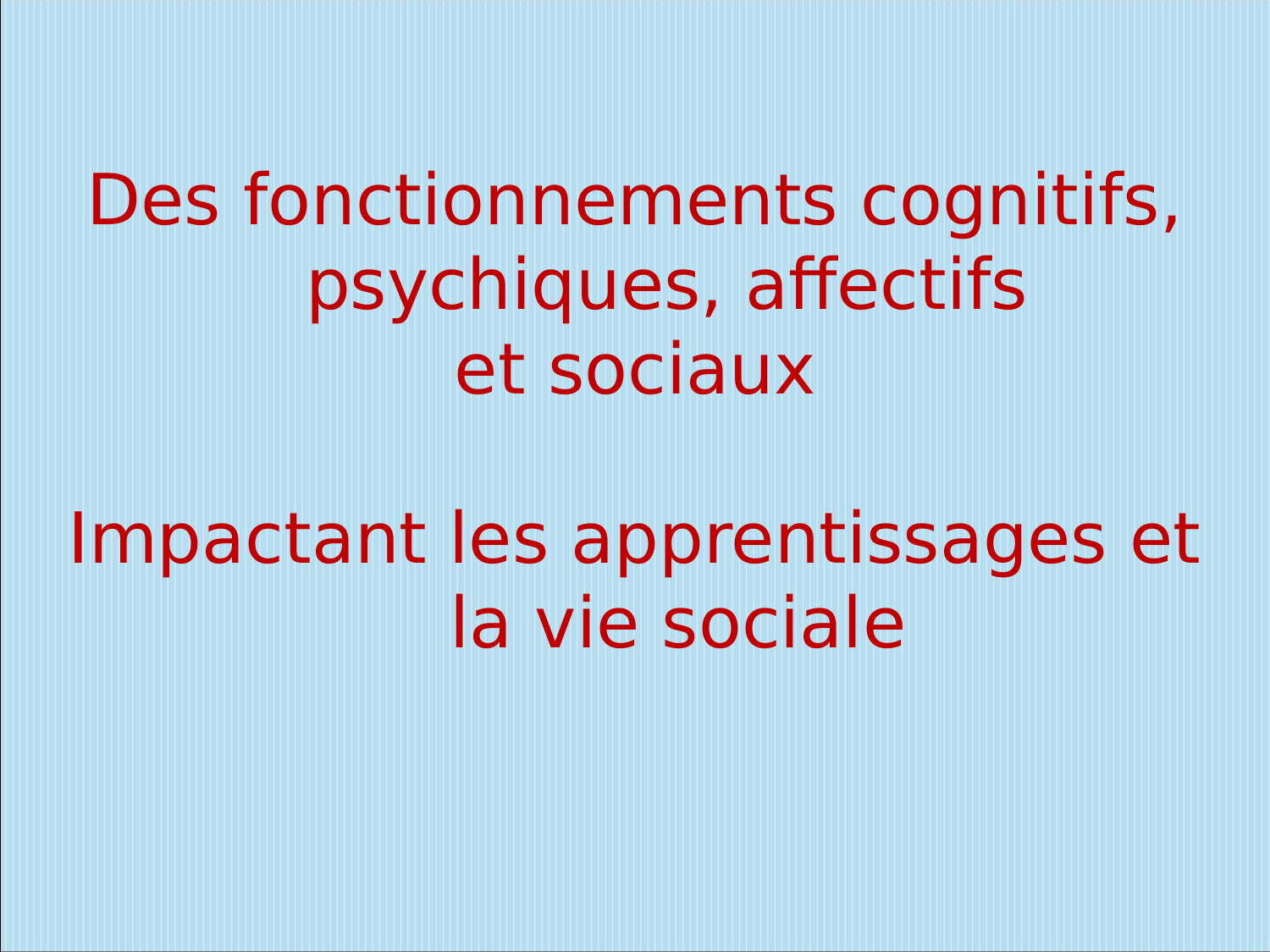

Des fonctionnements cognitifs, psychiques, affectifs
et sociaux

Impactant les apprentissages et la vie sociale